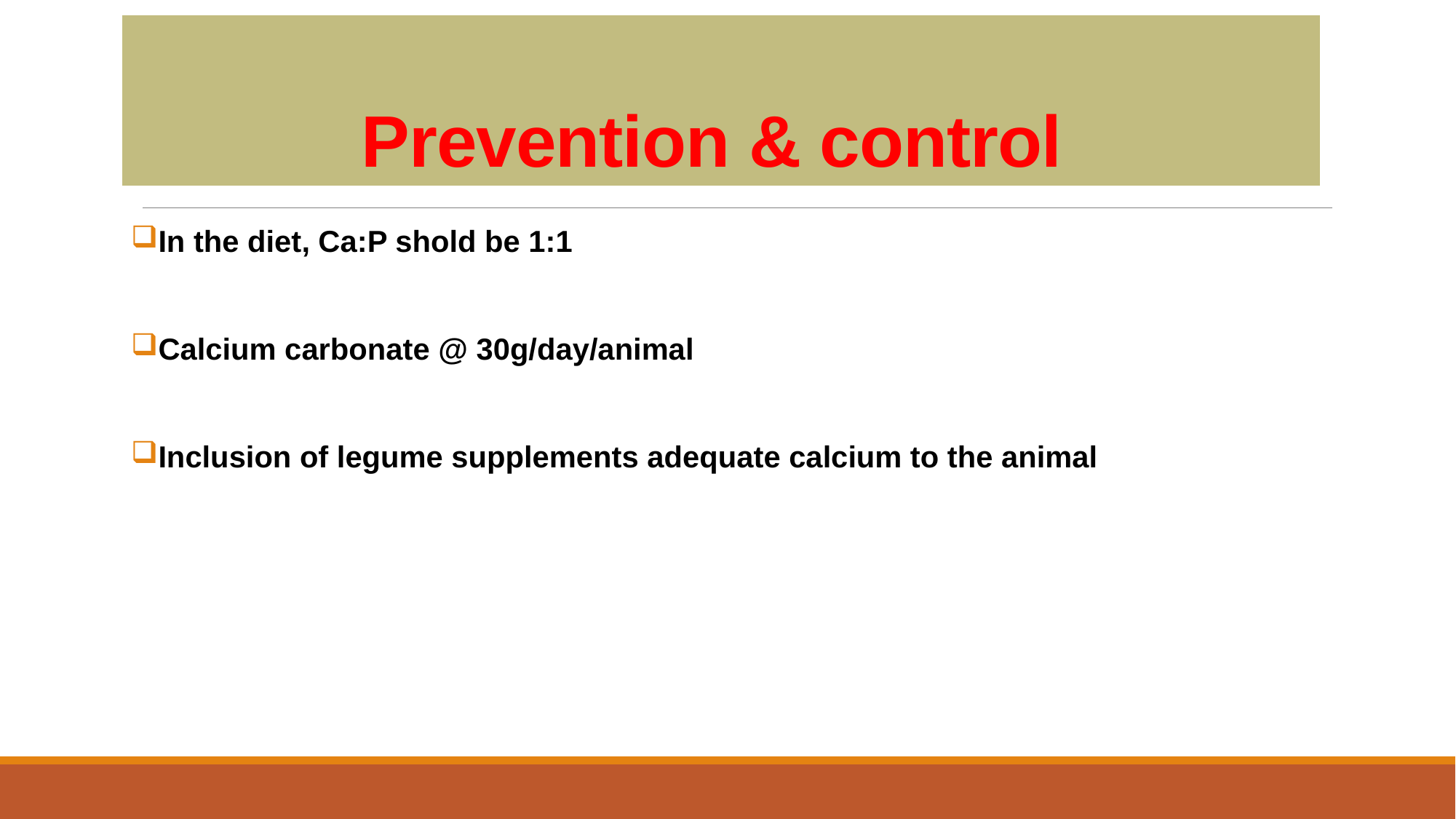

Prevention & control
In the diet, Ca:P shold be 1:1

Calcium carbonate @ 30g/day/animal

Inclusion of legume supplements adequate calcium to the animal